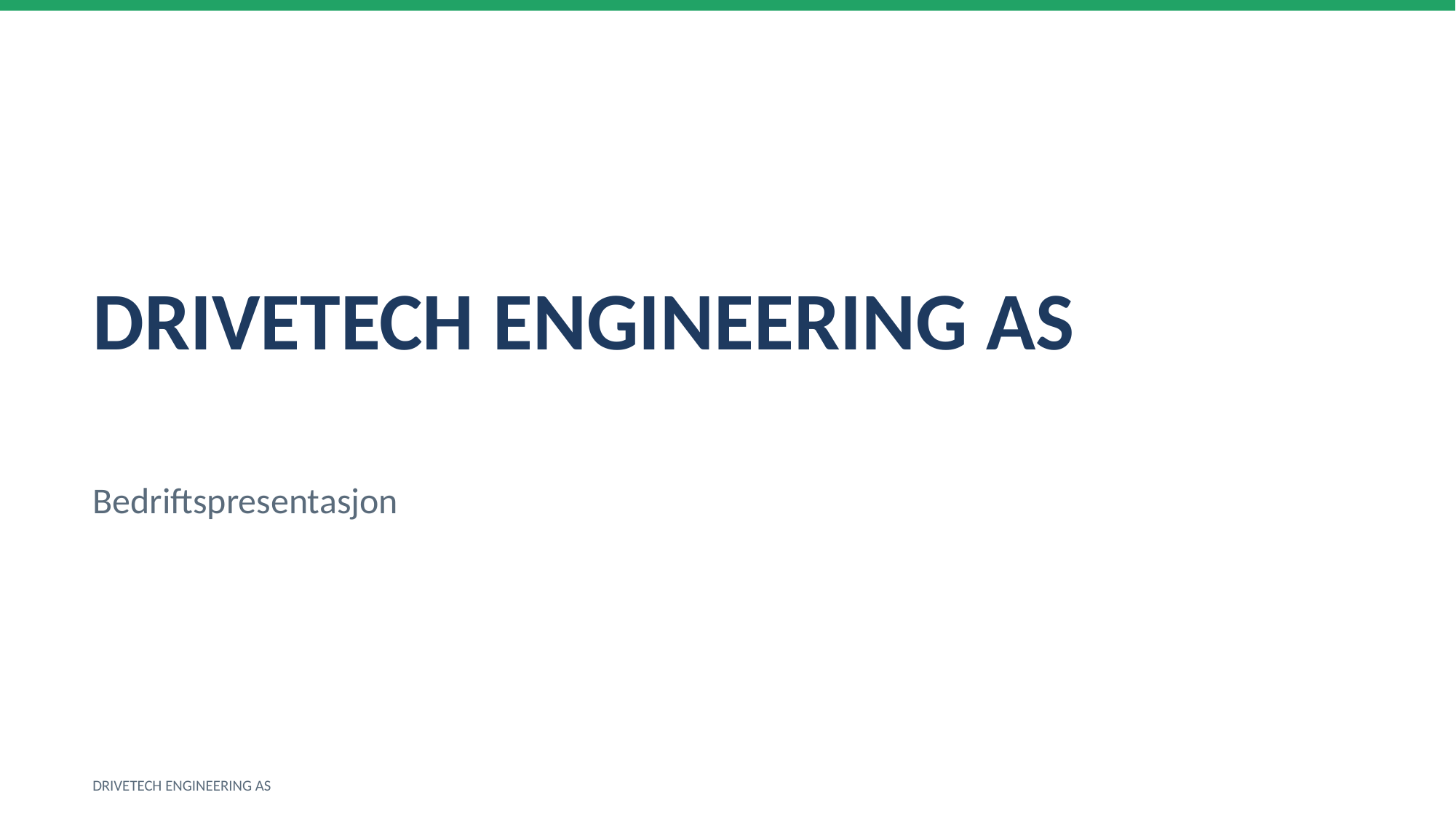

DRIVETECH ENGINEERING AS
Bedriftspresentasjon
DRIVETECH ENGINEERING AS